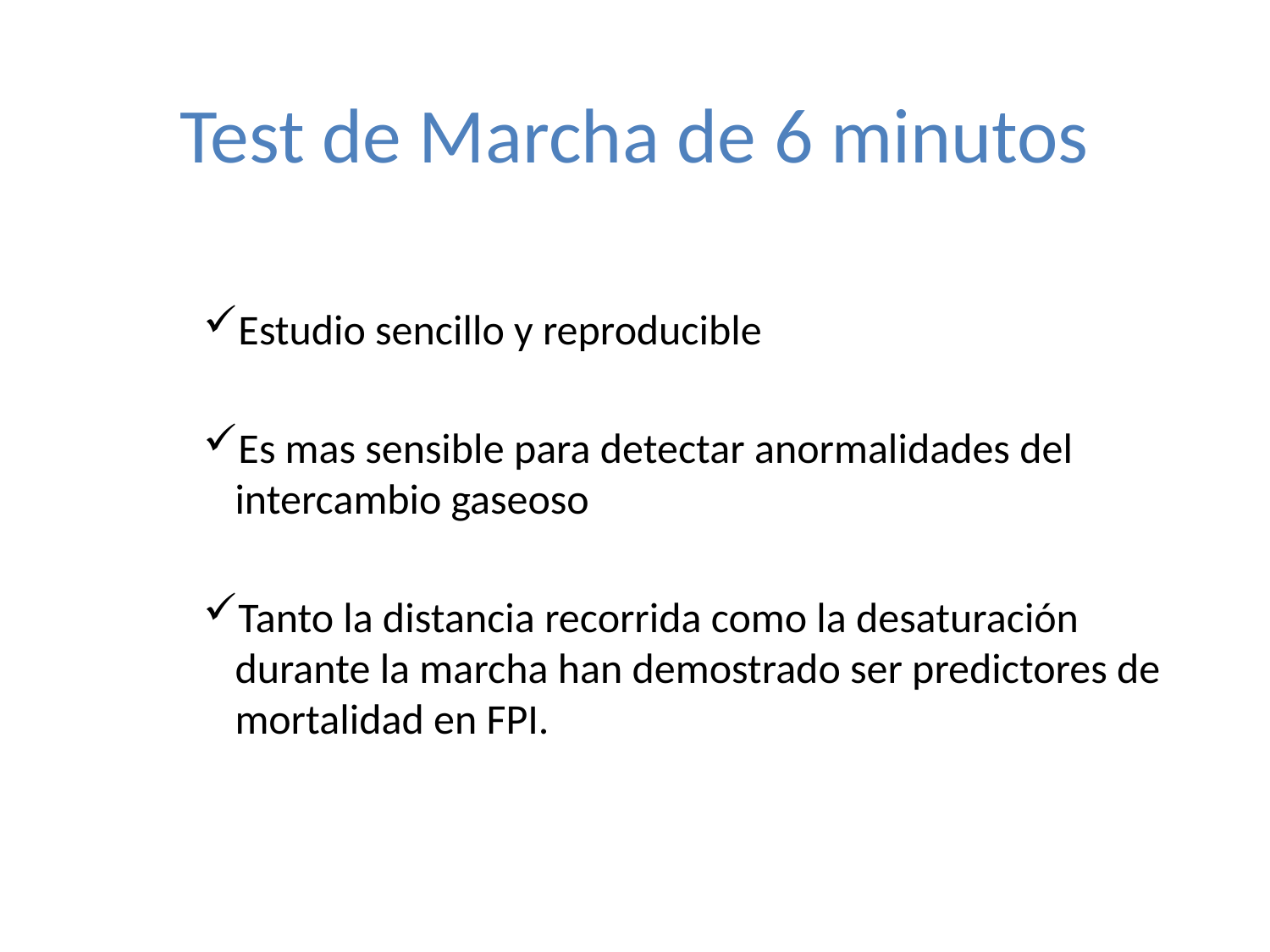

Test de Marcha de 6 minutos
Estudio sencillo y reproducible

Es mas sensible para detectar anormalidades del intercambio gaseoso

Tanto la distancia recorrida como la desaturación durante la marcha han demostrado ser predictores de mortalidad en FPI.